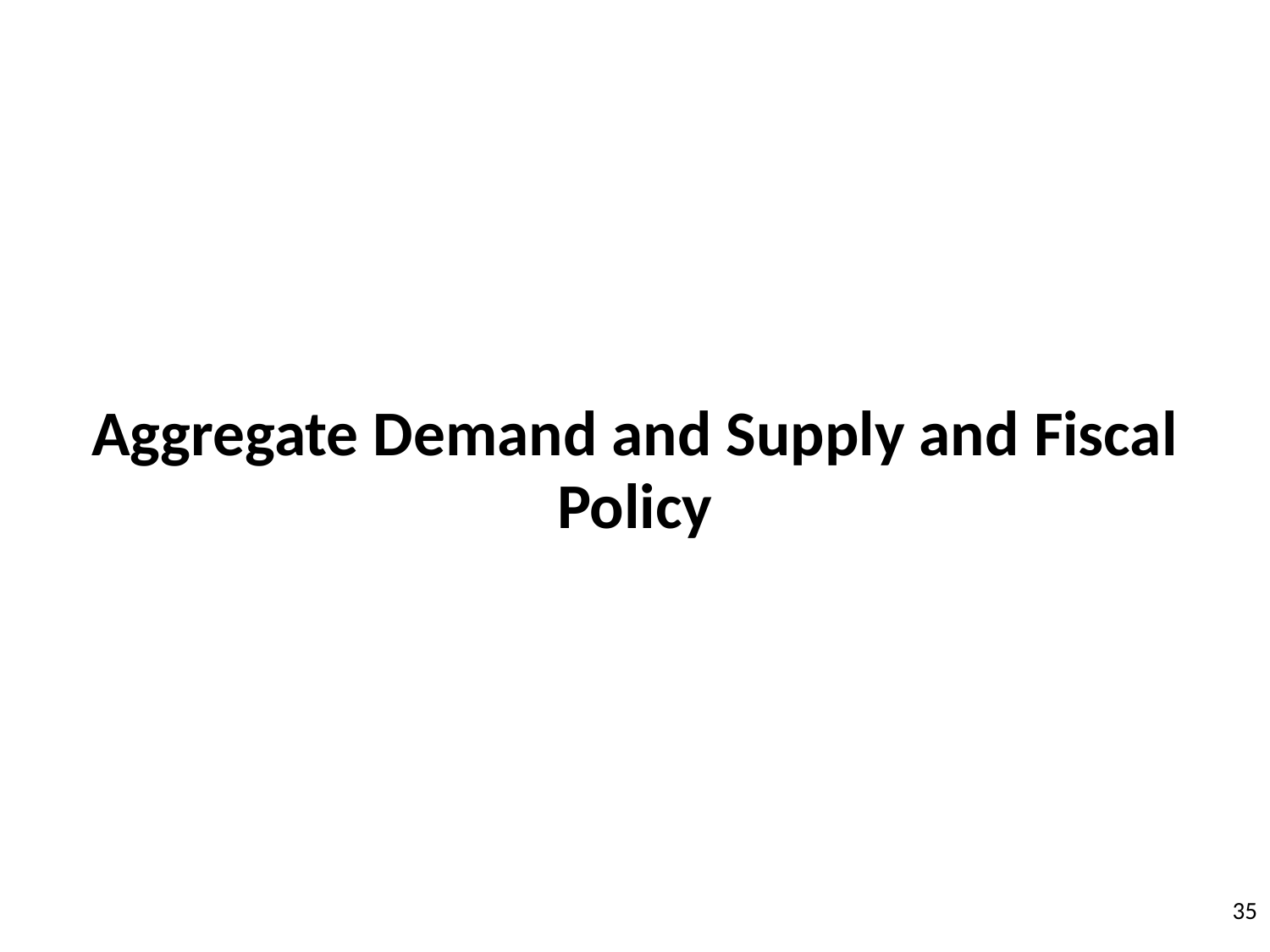

Aggregate Demand and Supply and Fiscal Policy
35